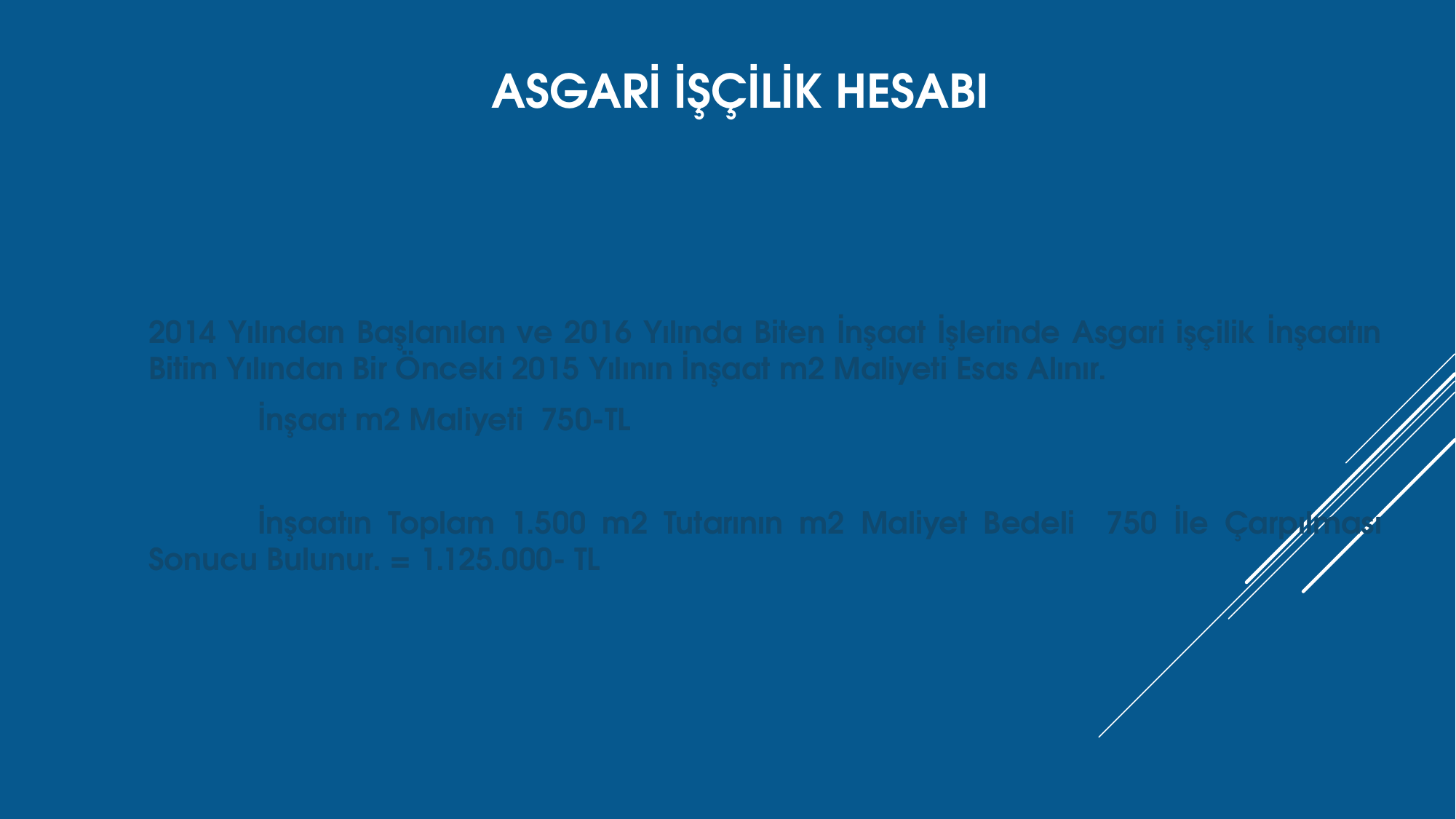

# ASGARİ İŞÇİLİK HESABI
2014 Yılından Başlanılan ve 2016 Yılında Biten İnşaat İşlerinde Asgari işçilik İnşaatın Bitim Yılından Bir Önceki 2015 Yılının İnşaat m2 Maliyeti Esas Alınır.
	İnşaat m2 Maliyeti  750-TL

	İnşaatın Toplam 1.500 m2 Tutarının m2 Maliyet Bedeli  750 İle Çarpılması Sonucu Bulunur. = 1.125.000- TL